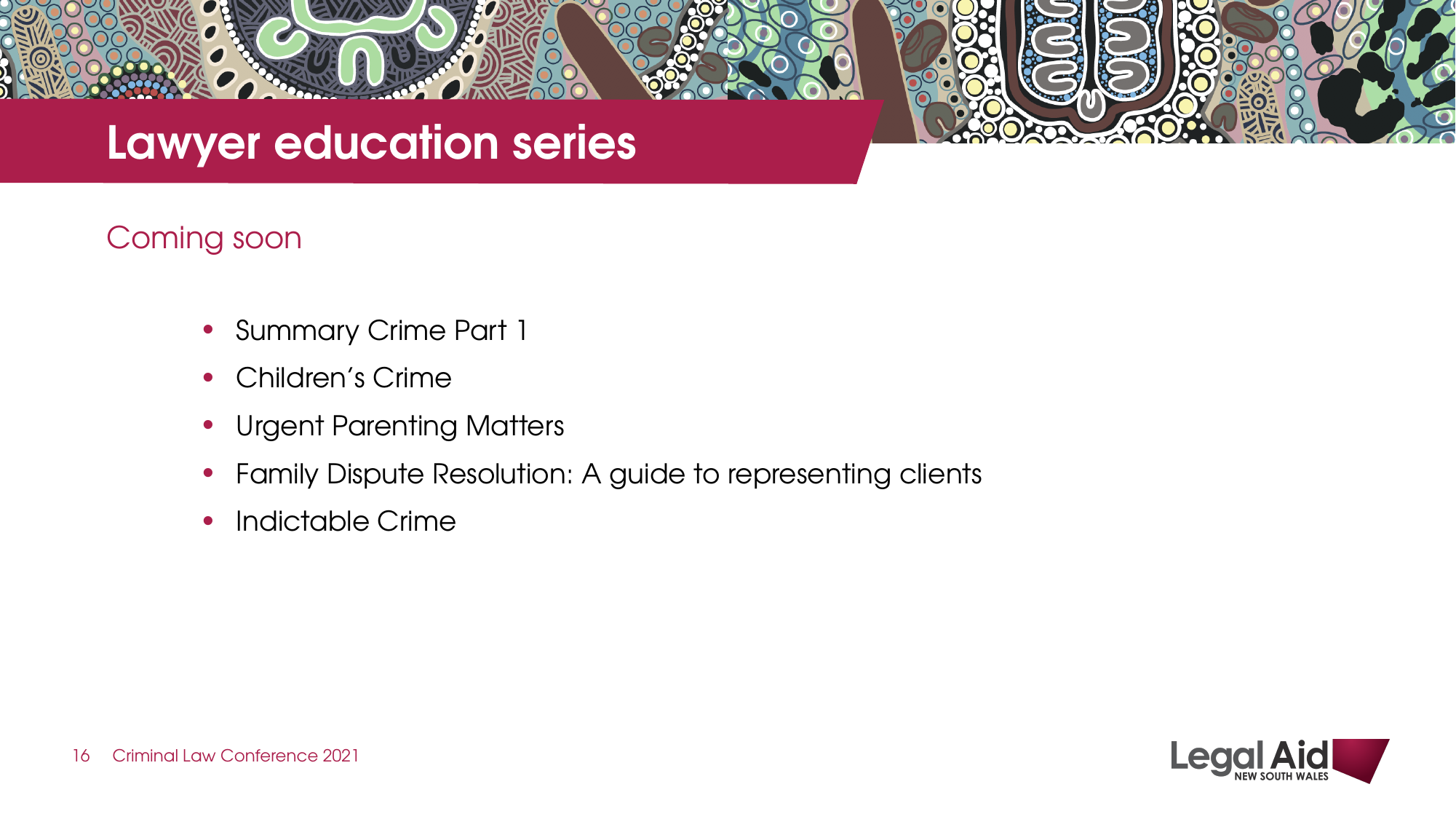

# Lawyer education series
Coming soon
Summary Crime Part 1
Children’s Crime
Urgent Parenting Matters
Family Dispute Resolution: A guide to representing clients
Indictable Crime
Criminal Law Conference 2021